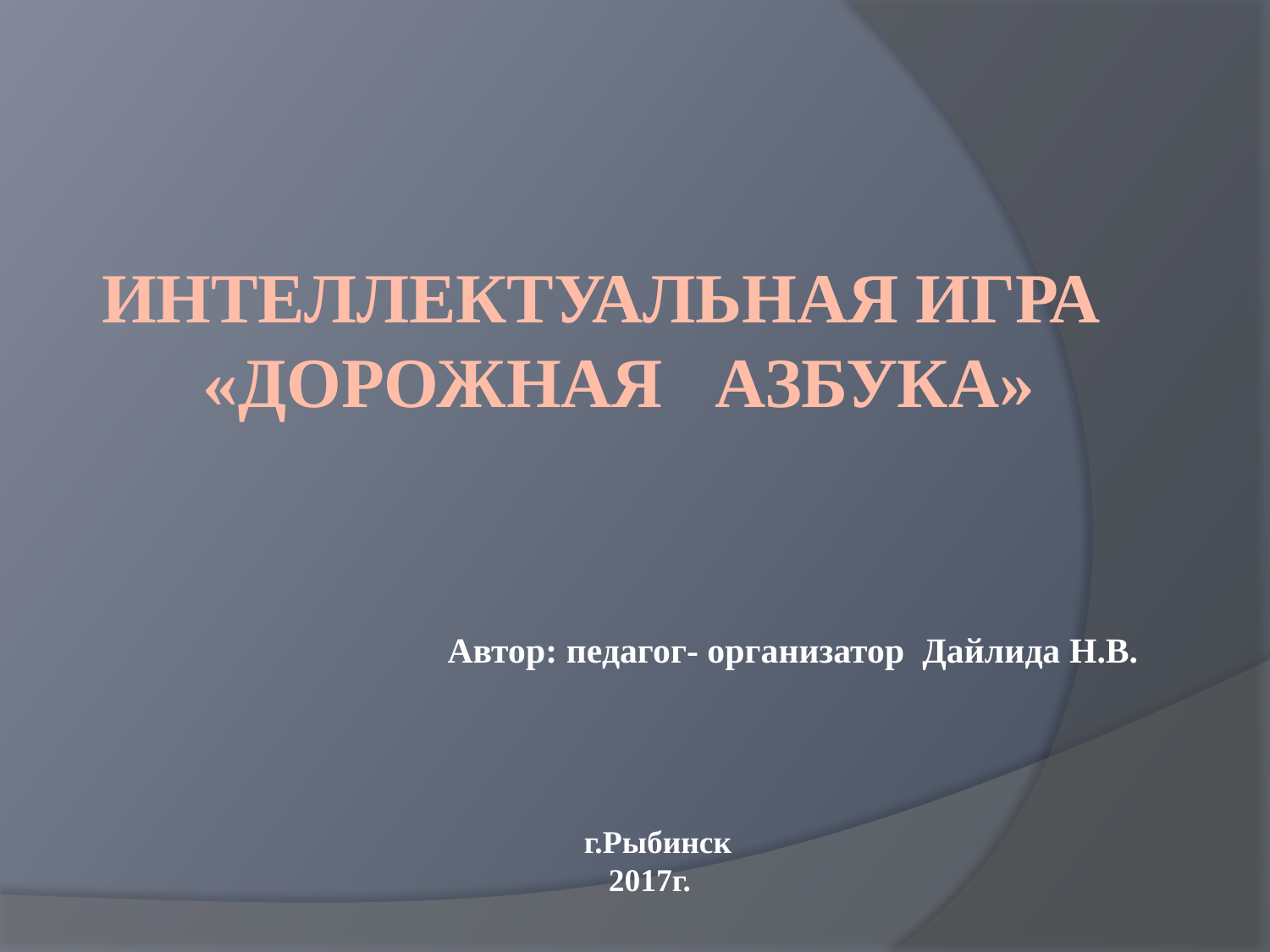

# ИНТЕЛЛЕКТУАЛЬНАЯ ИГРА «ДОРОЖНАЯ   АЗБУКА»

Автор: педагог- организатор  Дайлида Н.В.

  г.Рыбинск
2017г.